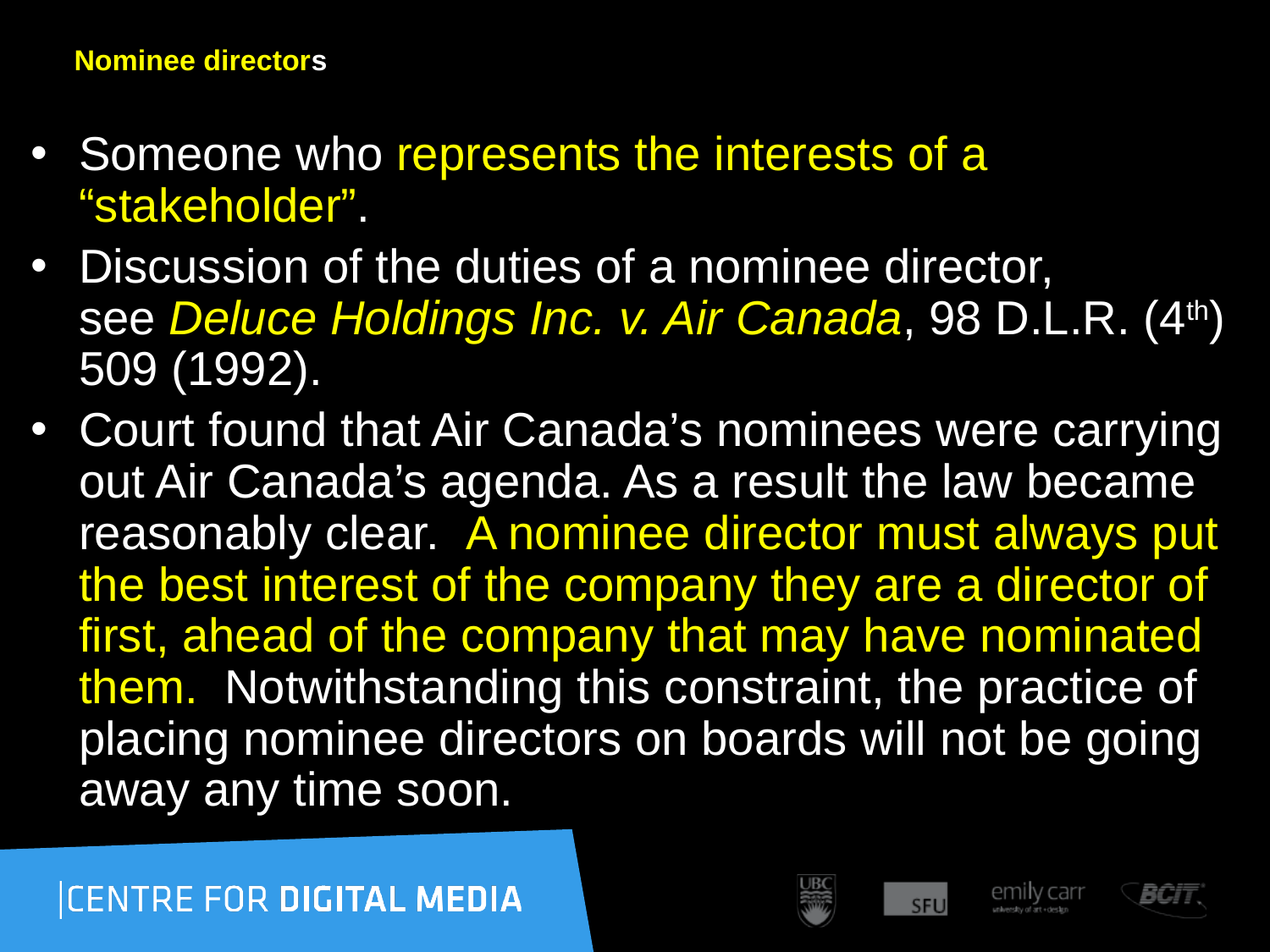

# Nominee directors
Someone who represents the interests of a “stakeholder”.
Discussion of the duties of a nominee director, see Deluce Holdings Inc. v. Air Canada, 98 D.L.R. (4th) 509 (1992).
Court found that Air Canada’s nominees were carrying out Air Canada’s agenda. As a result the law became reasonably clear.  A nominee director must always put the best interest of the company they are a director of first, ahead of the company that may have nominated them.  Notwithstanding this constraint, the practice of placing nominee directors on boards will not be going away any time soon.